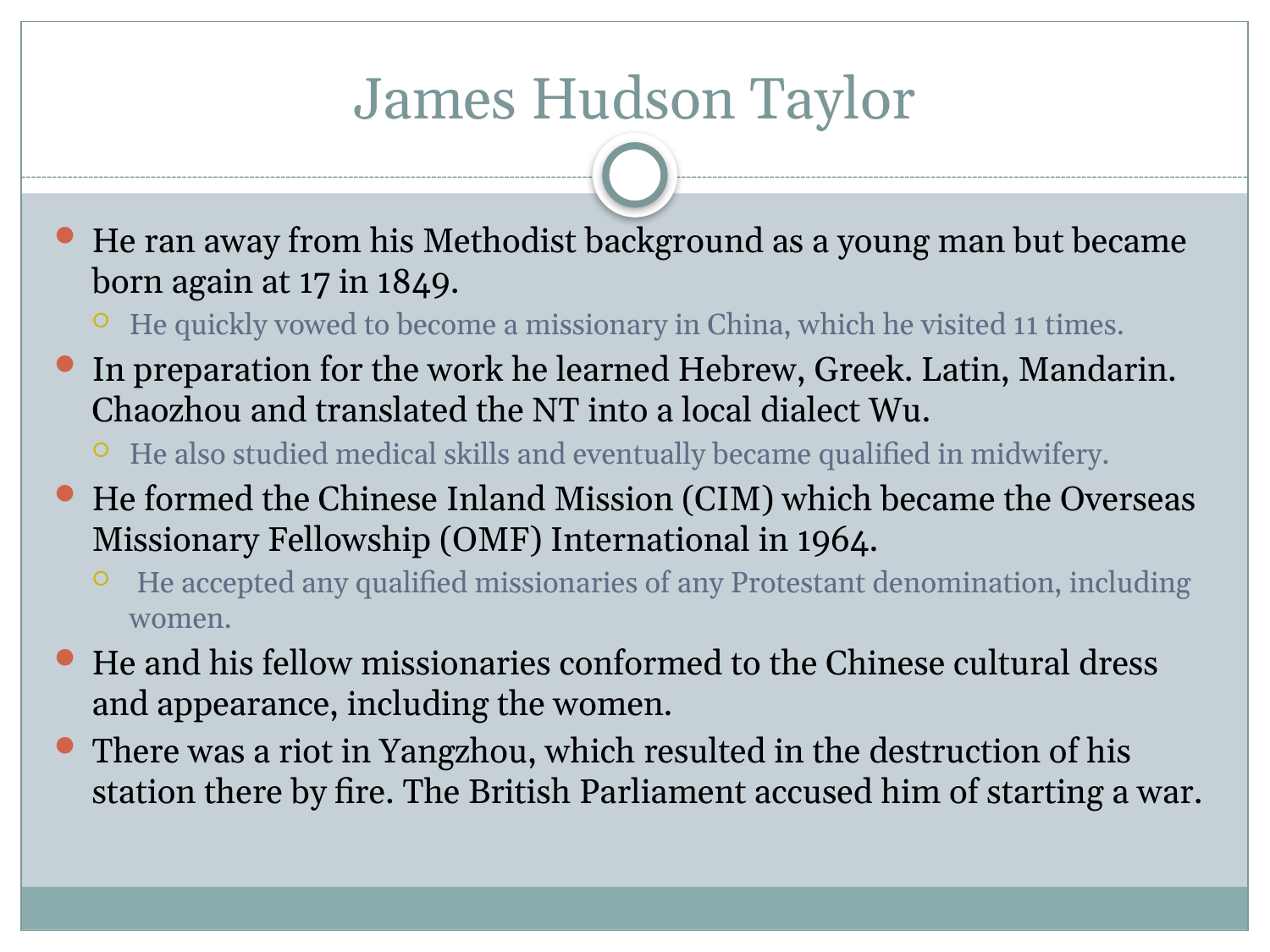

# James Hudson Taylor
He ran away from his Methodist background as a young man but became born again at 17 in 1849.
He quickly vowed to become a missionary in China, which he visited 11 times.
In preparation for the work he learned Hebrew, Greek. Latin, Mandarin. Chaozhou and translated the NT into a local dialect Wu.
He also studied medical skills and eventually became qualified in midwifery.
He formed the Chinese Inland Mission (CIM) which became the Overseas Missionary Fellowship (OMF) International in 1964.
 He accepted any qualified missionaries of any Protestant denomination, including women.
He and his fellow missionaries conformed to the Chinese cultural dress and appearance, including the women.
There was a riot in Yangzhou, which resulted in the destruction of his station there by fire. The British Parliament accused him of starting a war.